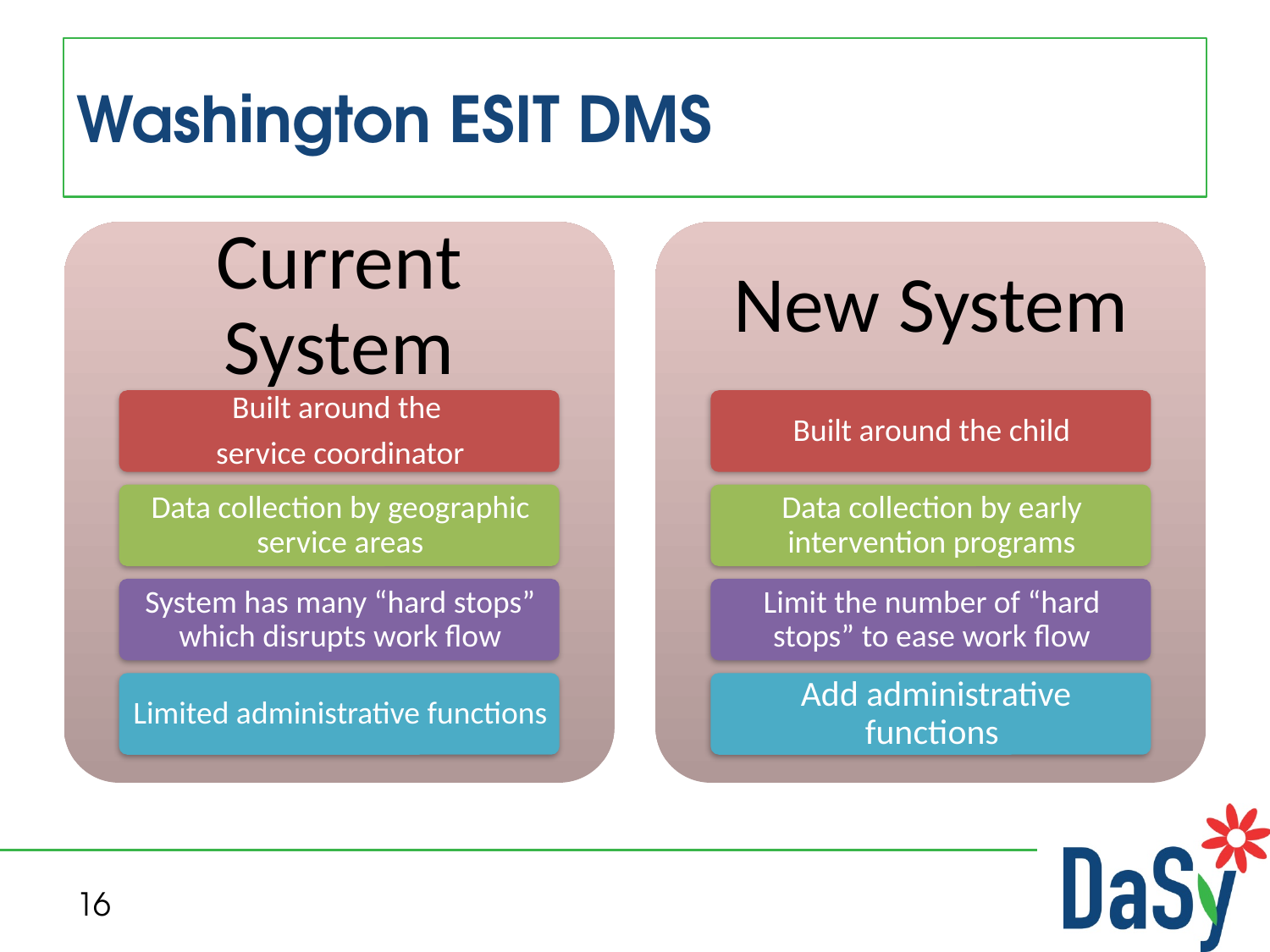

# Washington ESIT DMS
Current System
Built around the
service coordinator
Data collection by geographic service areas
System has many “hard stops” which disrupts work flow
Limited administrative functions
New System
Built around the child
Data collection by early intervention programs
Limit the number of “hard stops” to ease work flow
 Add administrative functions
16